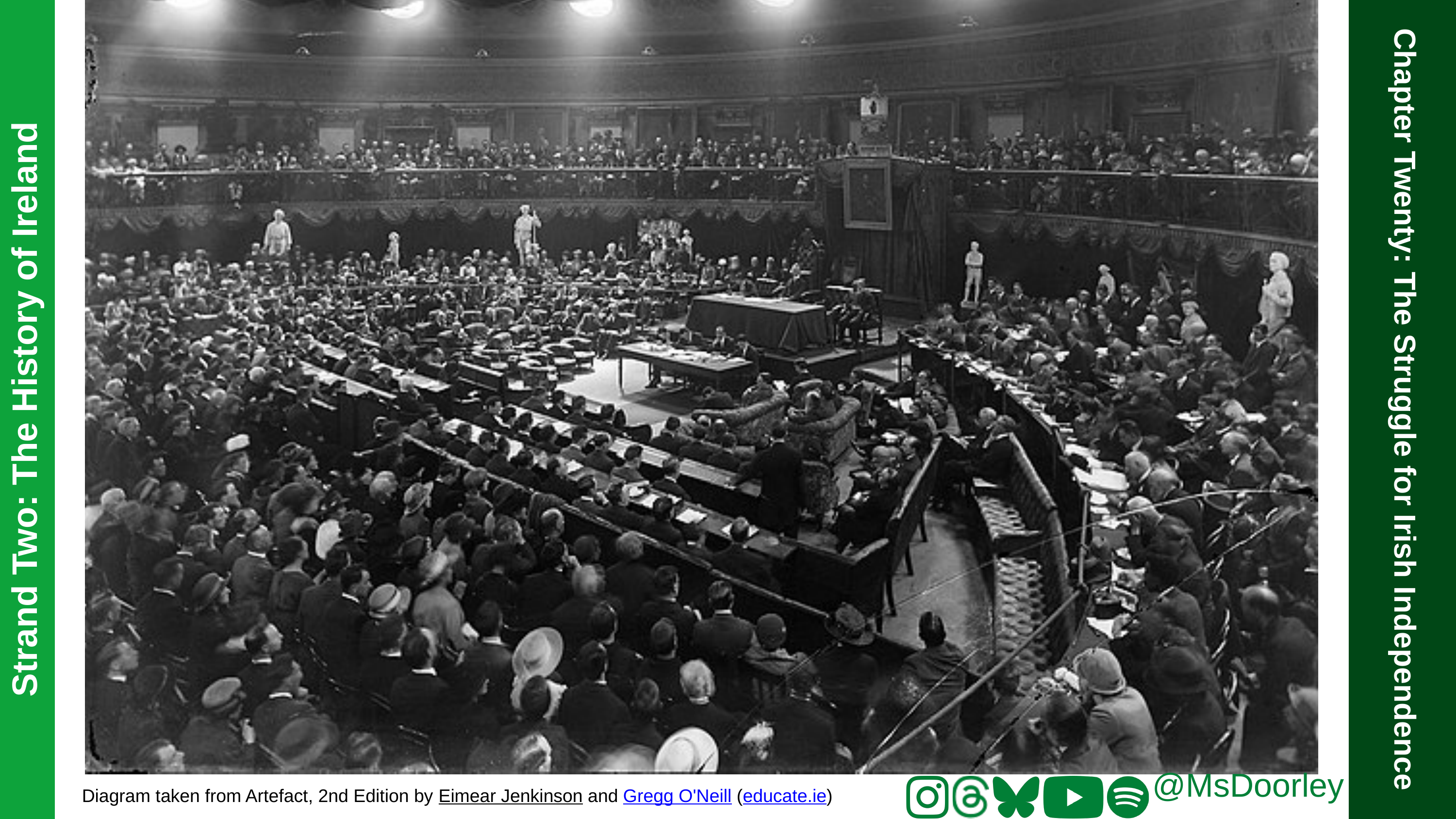

Strand Two: The History of Ireland
Chapter Twenty: The Struggle for Irish Independence

@MsDoorley
Diagram taken from Artefact, 2nd Edition by Eimear Jenkinson and Gregg O'Neill (educate.ie)